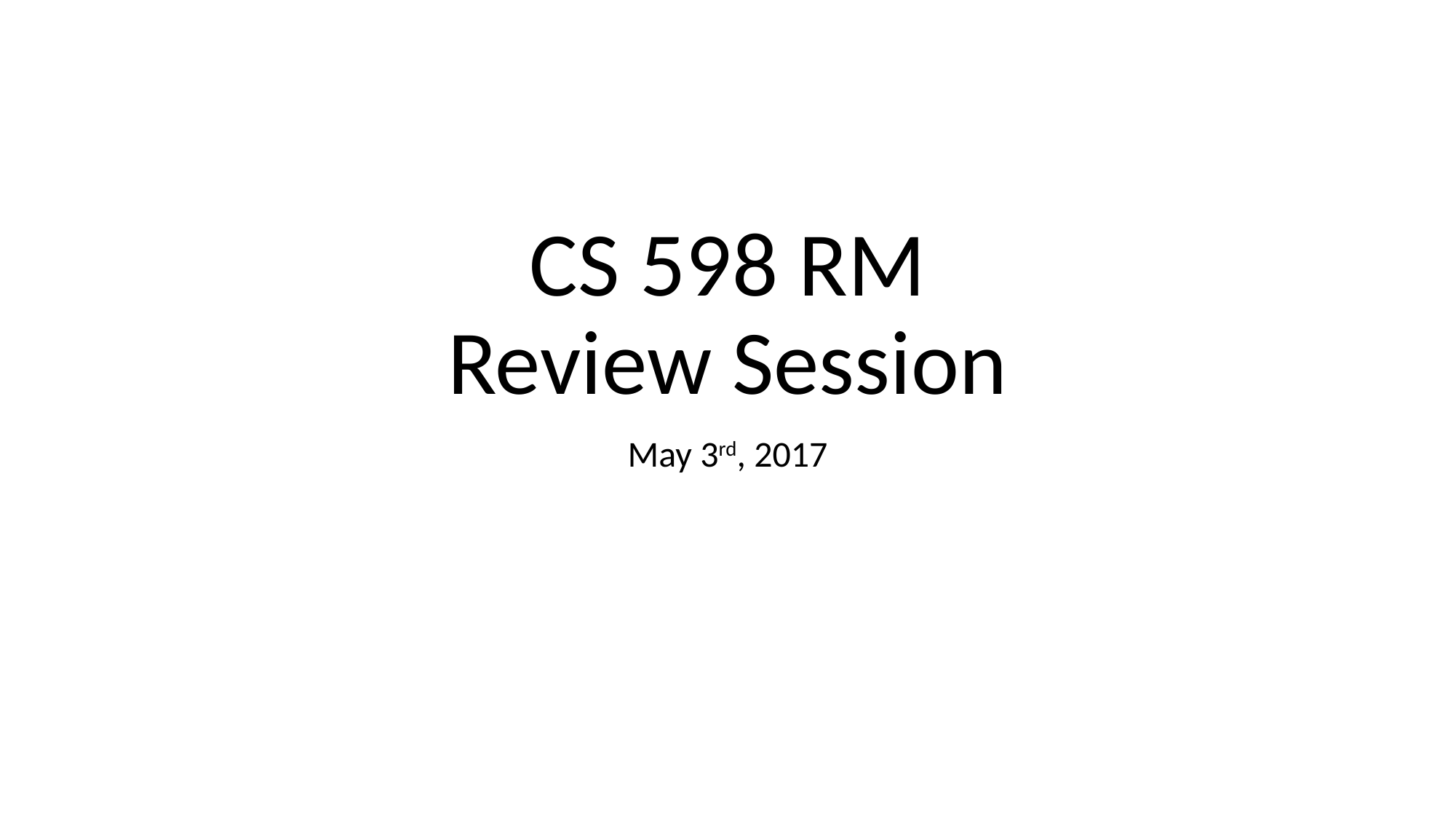

# CS 598 RM Review Session
May 3rd, 2017